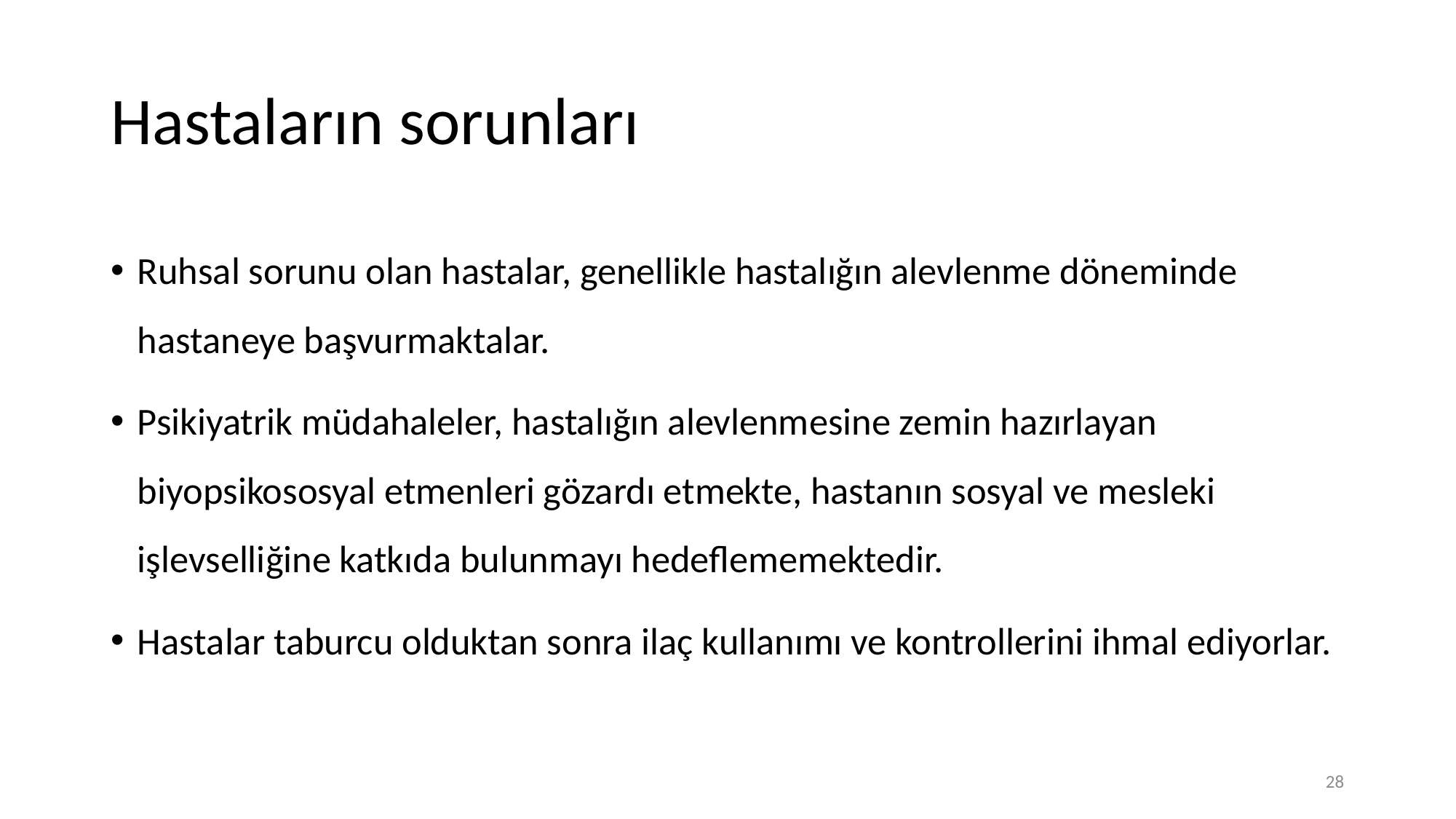

# Hastaların sorunları
Ruhsal sorunu olan hastalar, genellikle hastalığın alevlenme döneminde hastaneye başvurmaktalar.
Psikiyatrik müdahaleler, hastalığın alevlenmesine zemin hazırlayan biyopsikososyal etmenleri gözardı etmekte, hastanın sosyal ve mesleki işlevselliğine katkıda bulunmayı hedeflememektedir.
Hastalar taburcu olduktan sonra ilaç kullanımı ve kontrollerini ihmal ediyorlar.
28